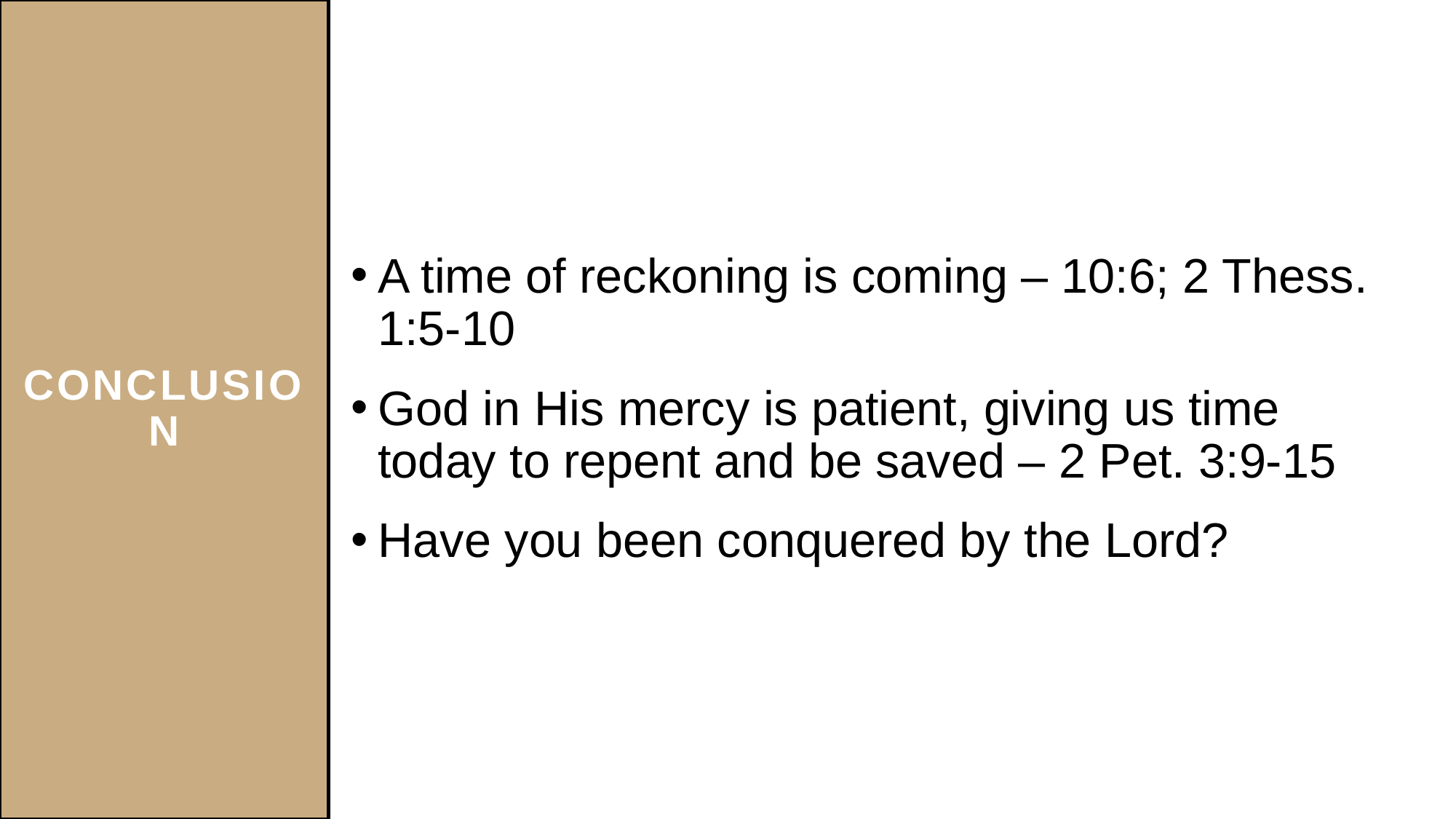

# Conclusion
A time of reckoning is coming – 10:6; 2 Thess. 1:5-10
God in His mercy is patient, giving us time today to repent and be saved – 2 Pet. 3:9-15
Have you been conquered by the Lord?